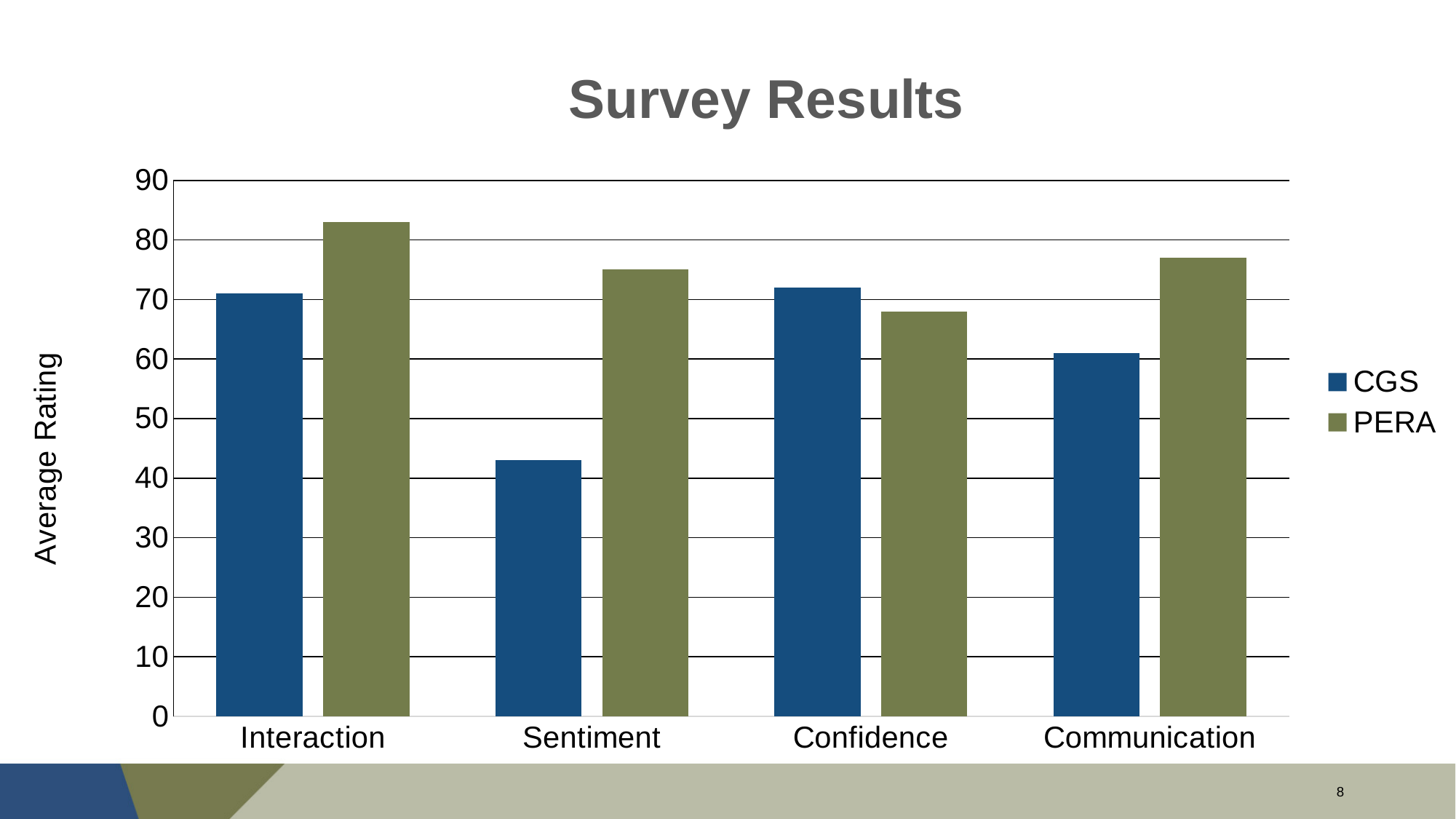

### Chart: Survey Results

| Category | CGS | PERA |
|---|---|---|
| Interaction | 71.0 | 83.0 |
| Sentiment | 43.0 | 75.0 |
| Confidence | 72.0 | 68.0 |
| Communication | 61.0 | 77.0 |
8